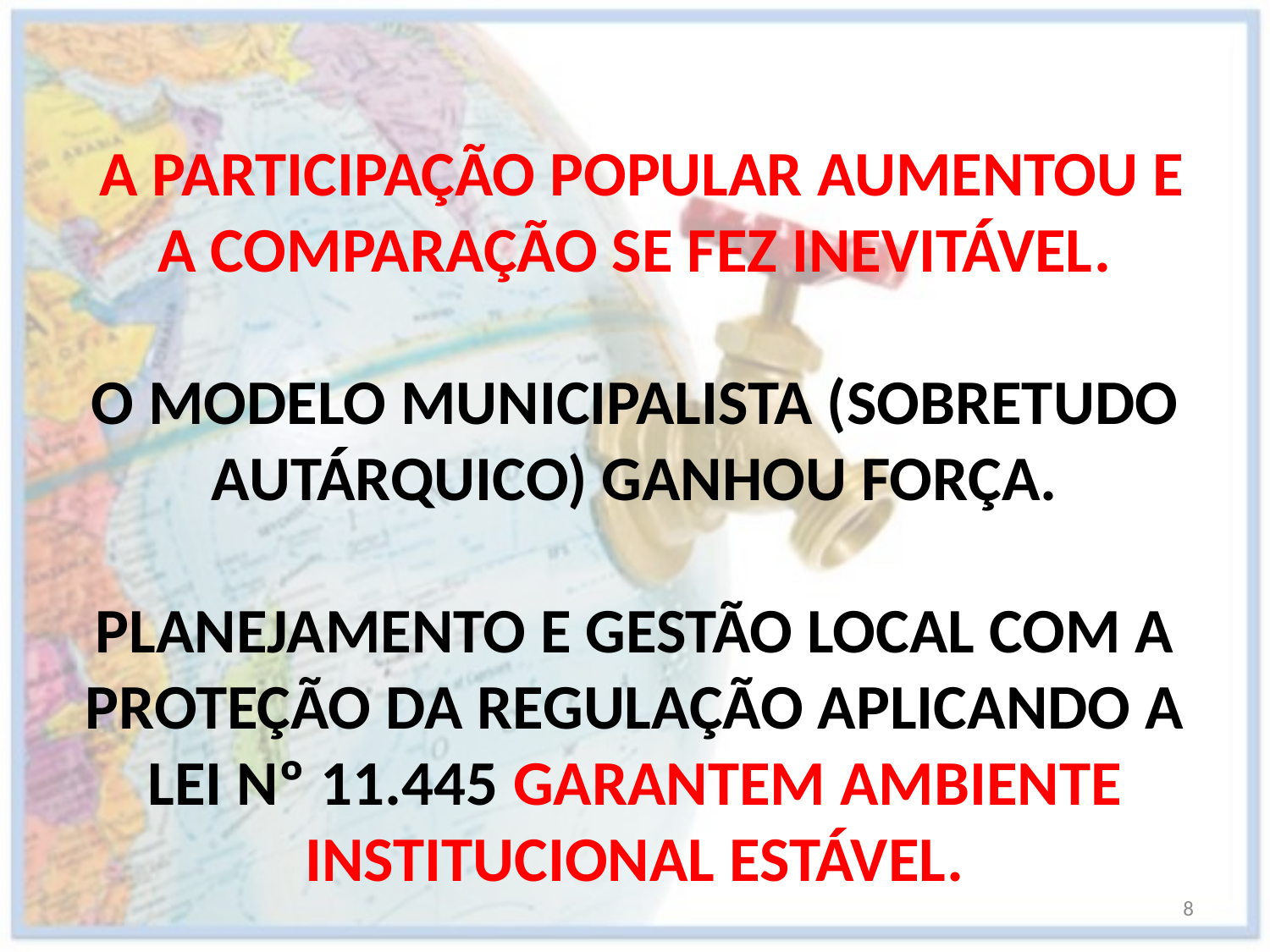

A PARTICIPAÇÃO POPULAR AUMENTOU E A COMPARAÇÃO SE FEZ INEVITÁVEL.

O MODELO MUNICIPALISTA (SOBRETUDO AUTÁRQUICO) GANHOU FORÇA.

PLANEJAMENTO E GESTÃO LOCAL COM A PROTEÇÃO DA REGULAÇÃO APLICANDO A LEI Nº 11.445 GARANTEM AMBIENTE INSTITUCIONAL ESTÁVEL.
8